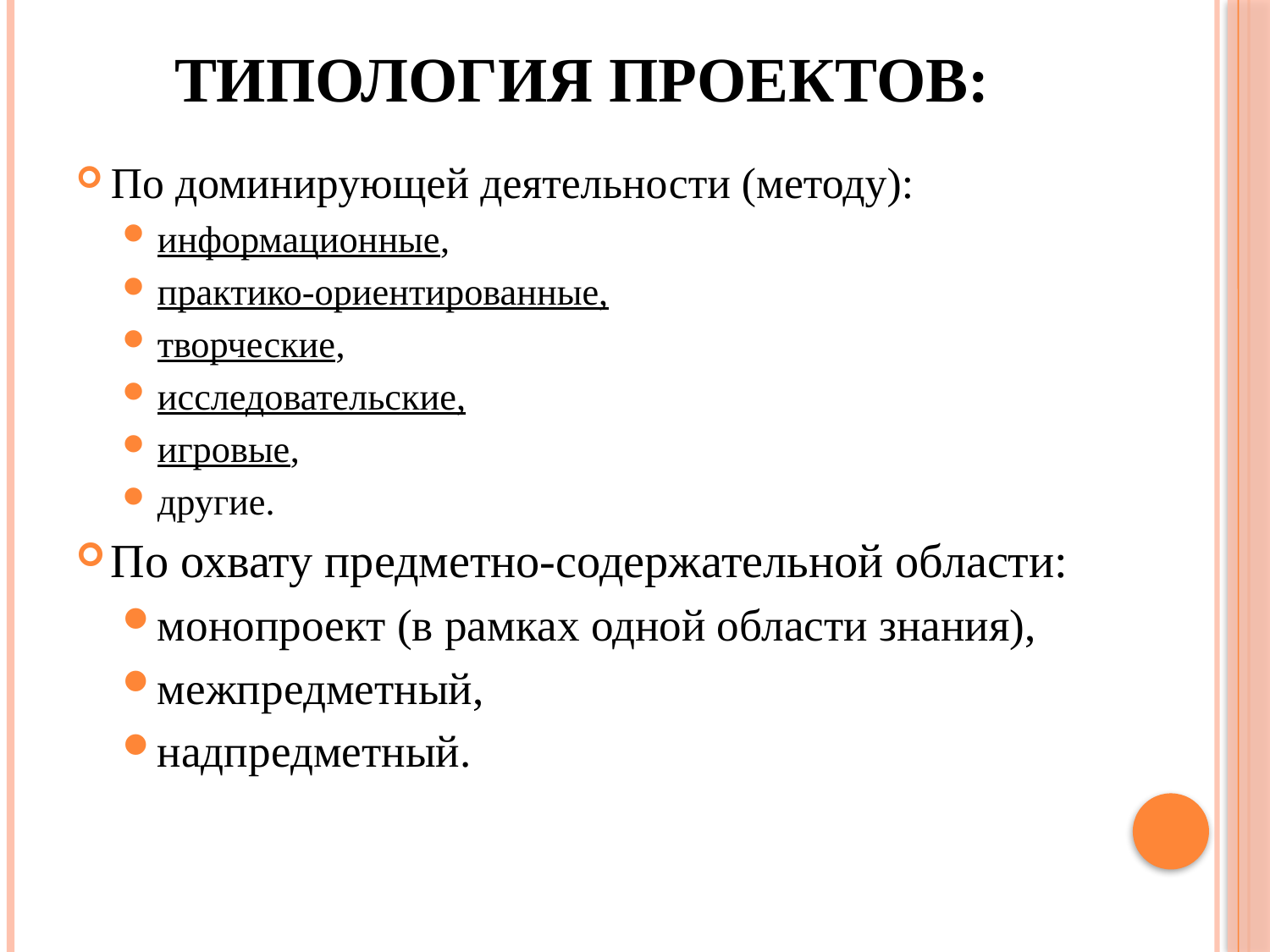

# Типология проектов:
По доминирующей деятельности (методу):
информационные,
практико-ориентированные,
творческие,
исследовательские,
игровые,
другие.
По охвату предметно-содержательной области:
монопроект (в рамках одной области знания),
межпредметный,
надпредметный.